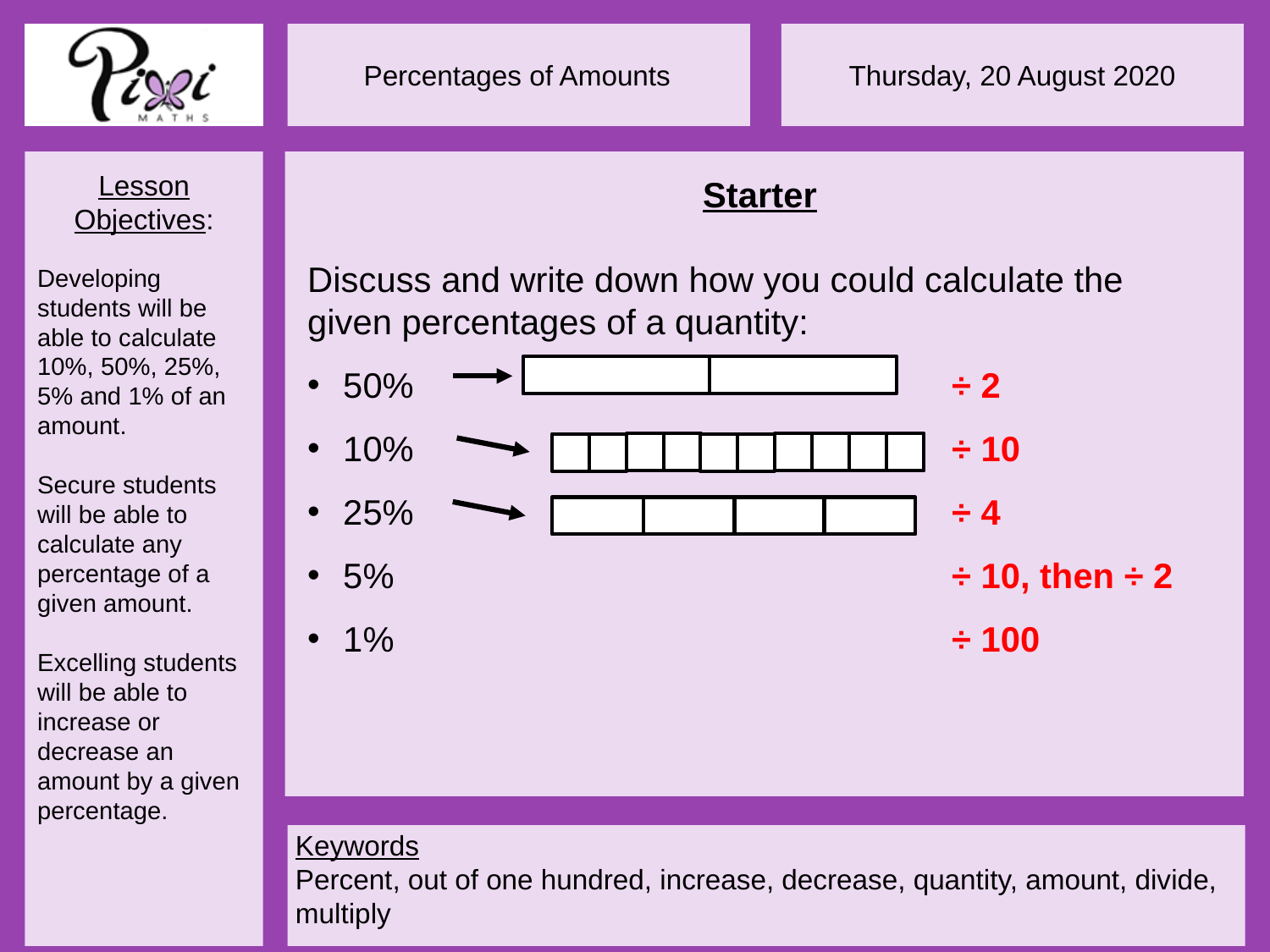

Starter

Discuss and write down how you could calculate the given percentages of a quantity:
50%
10%
25%
5%
1%
÷ 2
÷ 10
÷ 4
÷ 10, then ÷ 2
÷ 100